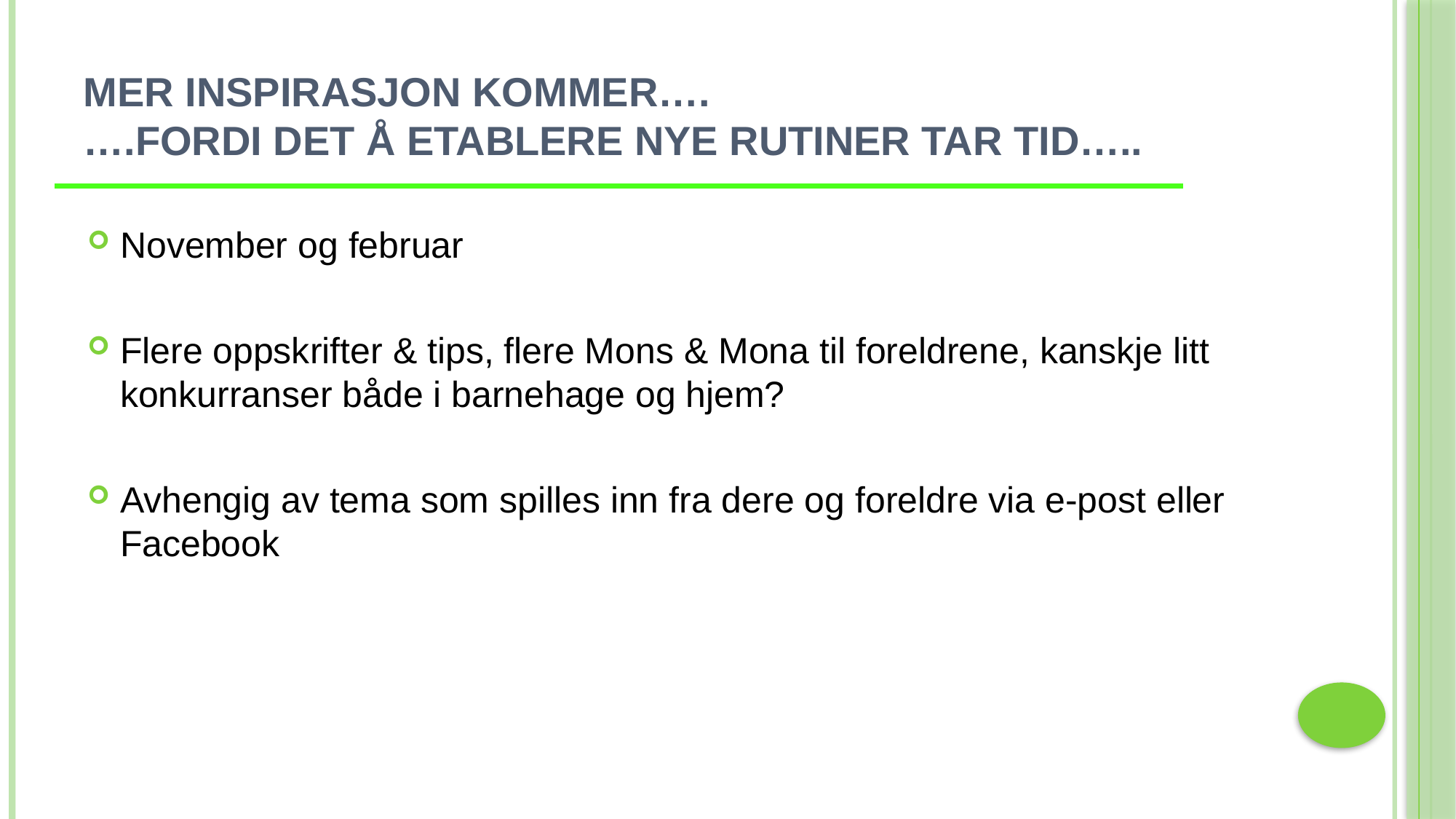

# Mer inspirasjon kommer…. ….Fordi det å etablere nye rutiner tar tid…..
November og februar

Flere oppskrifter & tips, flere Mons & Mona til foreldrene, kanskje litt konkurranser både i barnehage og hjem?

Avhengig av tema som spilles inn fra dere og foreldre via e-post eller Facebook